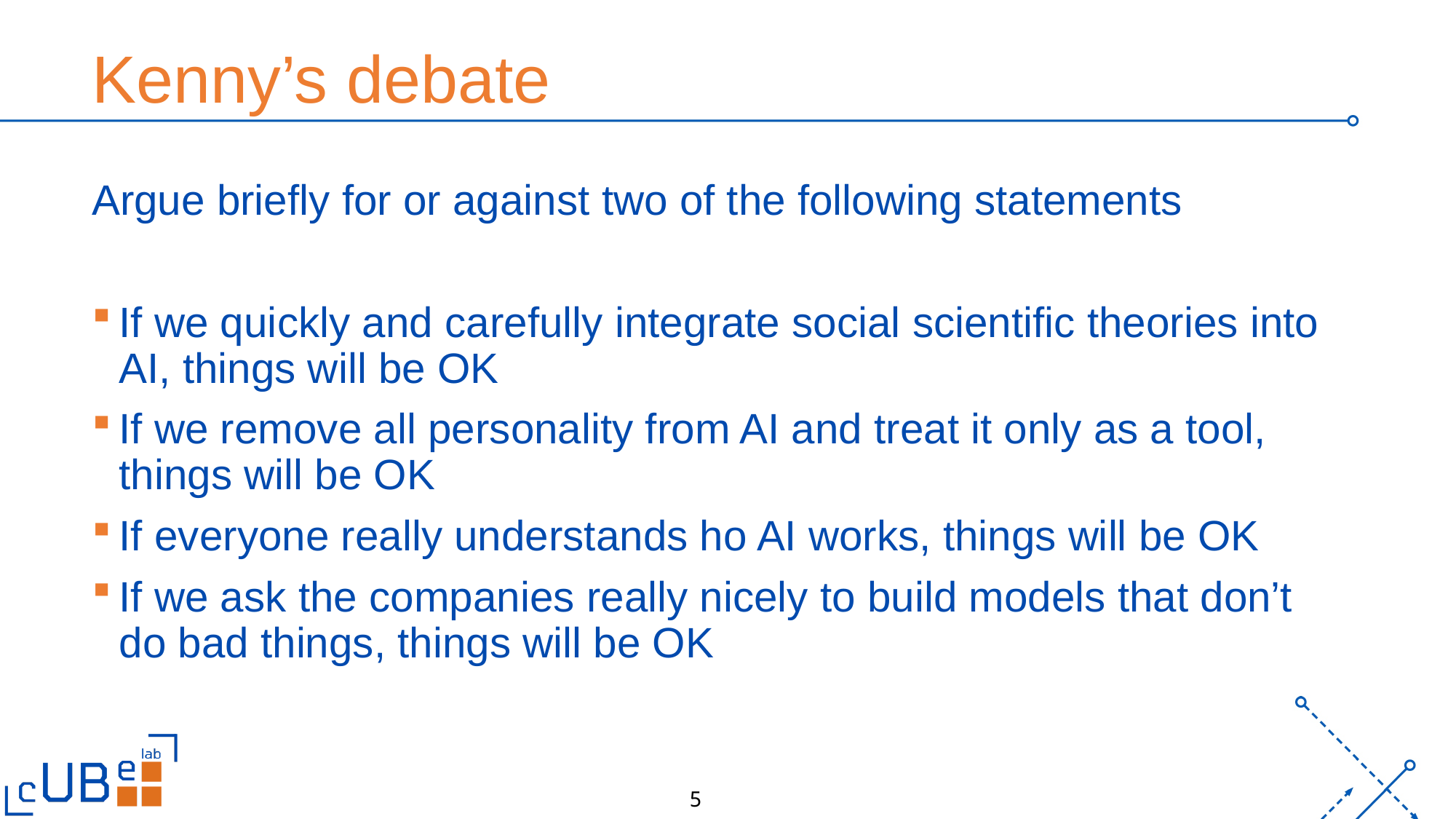

# Kenny’s debate
Argue briefly for or against two of the following statements

If we quickly and carefully integrate social scientific theories into AI, things will be OK
If we remove all personality from AI and treat it only as a tool, things will be OK
If everyone really understands ho AI works, things will be OK
If we ask the companies really nicely to build models that don’t do bad things, things will be OK
5